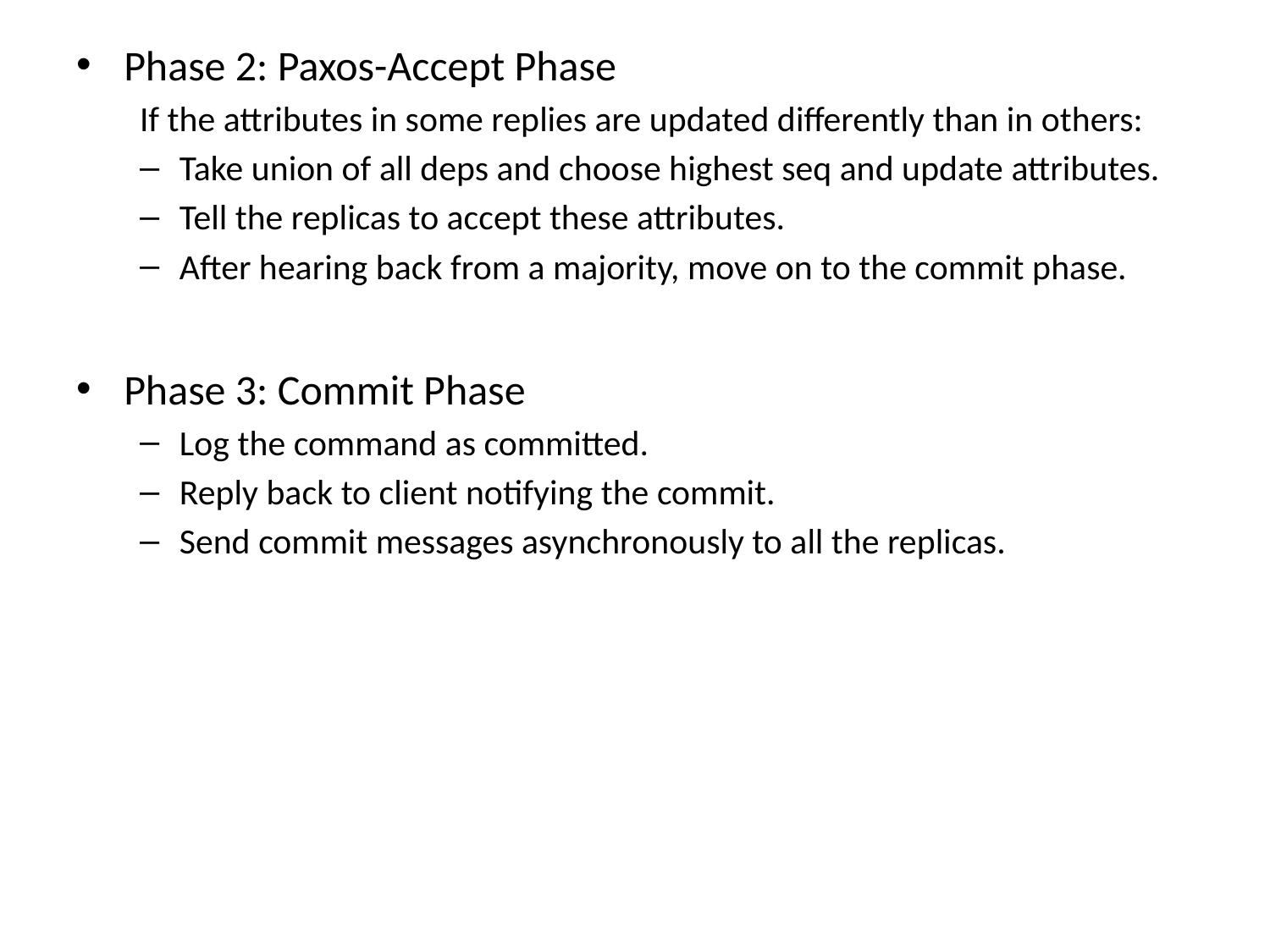

Phase 2: Paxos-Accept Phase
If the attributes in some replies are updated differently than in others:
Take union of all deps and choose highest seq and update attributes.
Tell the replicas to accept these attributes.
After hearing back from a majority, move on to the commit phase.

Phase 3: Commit Phase
Log the command as committed.
Reply back to client notifying the commit.
Send commit messages asynchronously to all the replicas.